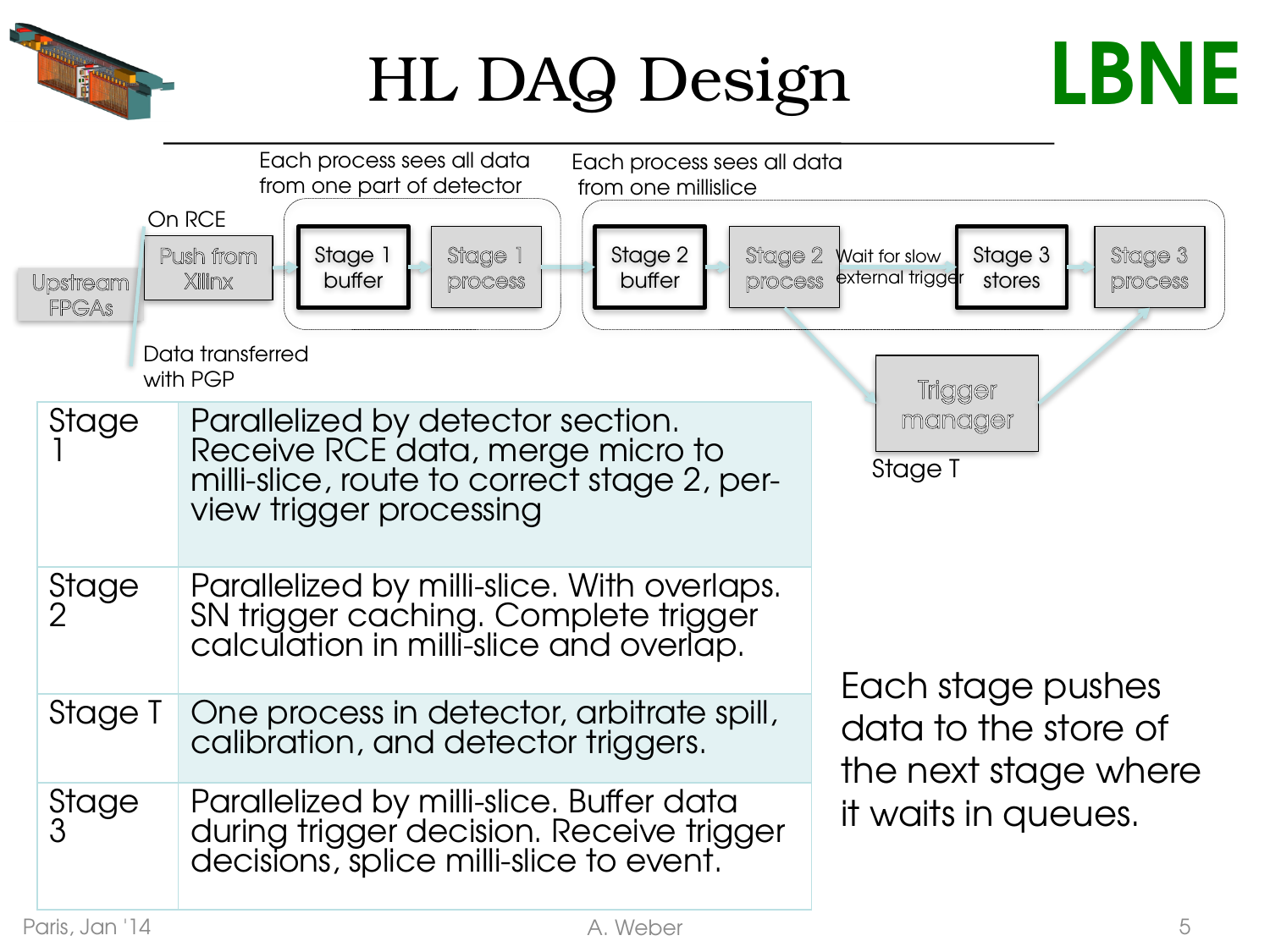

# HL DAQ Design
Each process sees all data
from one part of detector
Each process sees all data
 from one millislice

On RCE

Stage 1
buffer
Stage 1
process
Stage 2
buffer
Stage 2
process
Stage 3
stores
Stage 3
process
Push from Xilinx
Wait for slow
external trigger
Upstream FPGAs
Data transferred
with PGP
Trigger
manager
| Stage 1 | Parallelized by detector section. Receive RCE data, merge micro to milli-slice, route to correct stage 2, per-view trigger processing |
| --- | --- |
| Stage 2 | Parallelized by milli-slice. With overlaps. SN trigger caching. Complete trigger calculation in milli-slice and overlap. |
| Stage T | One process in detector, arbitrate spill, calibration, and detector triggers. |
| Stage 3 | Parallelized by milli-slice. Buffer data during trigger decision. Receive trigger decisions, splice milli-slice to event. |
Stage T
Each stage pushes
data to the store of
the next stage where
it waits in queues.
Paris, Jan '14
5
A. Weber